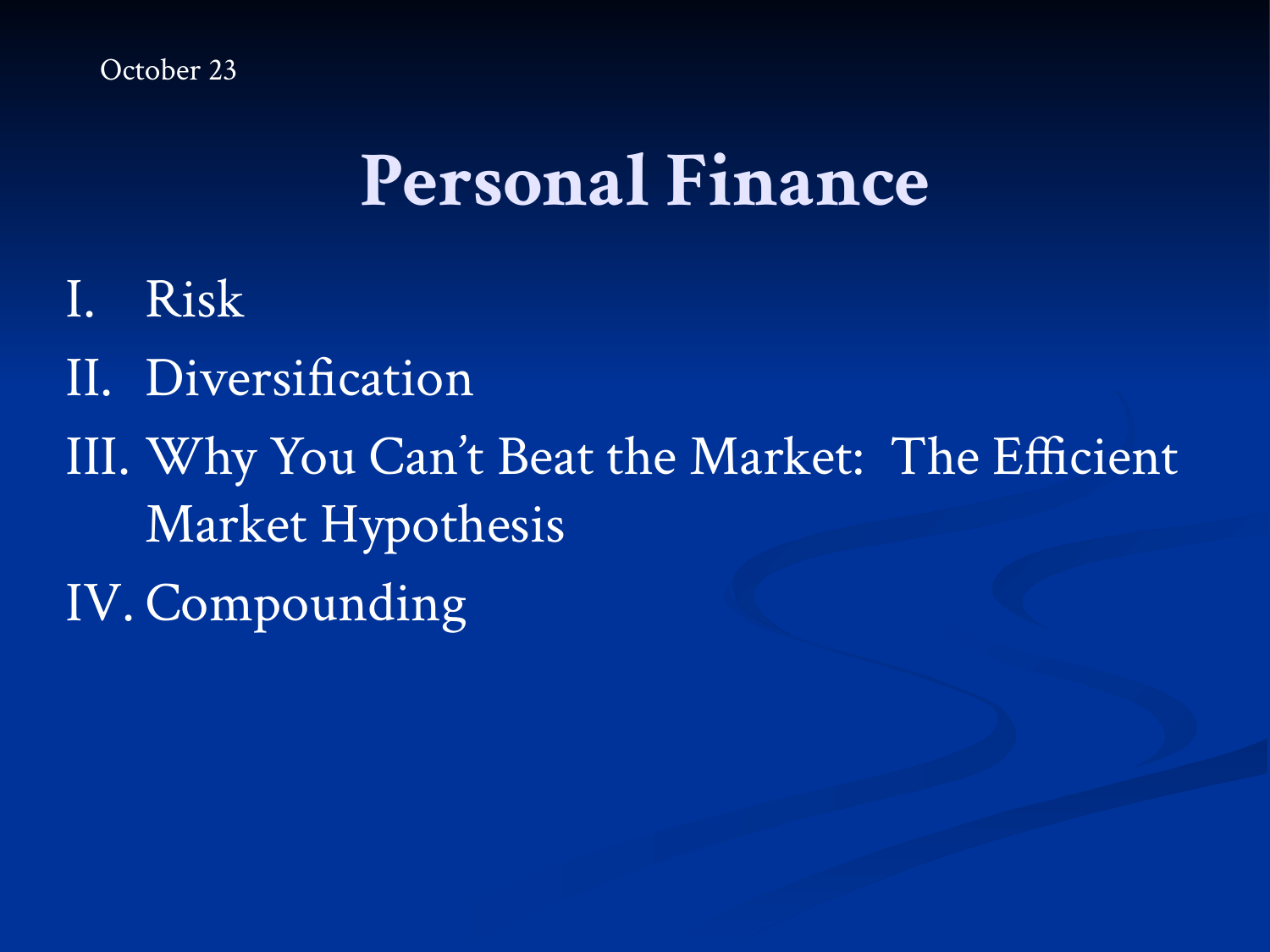

October 23
# Personal Finance
Risk
Diversification
Why You Can’t Beat the Market:  The Efficient Market Hypothesis
Compounding